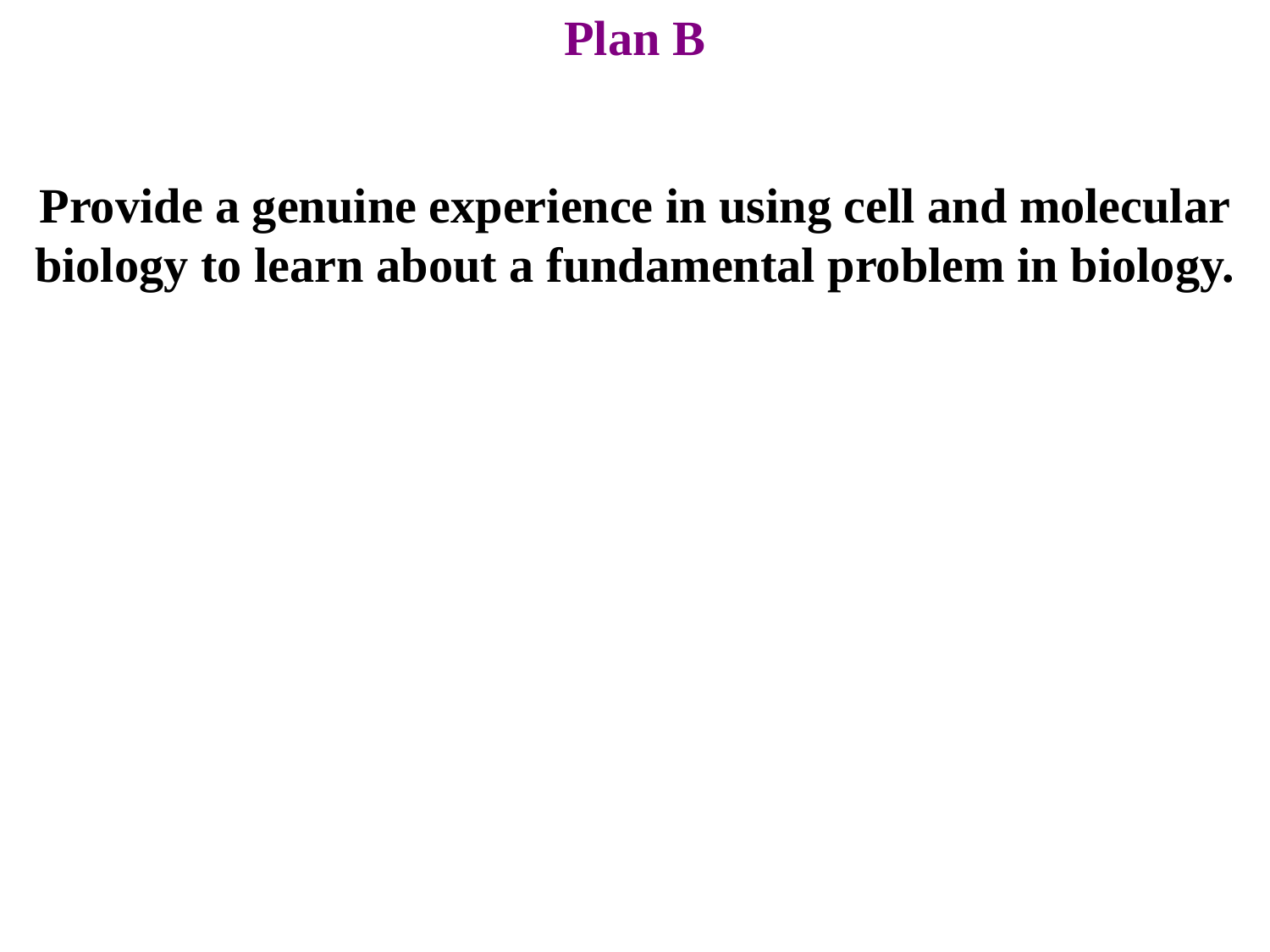

Plan B

Provide a genuine experience in using cell and molecular biology to learn about a fundamental problem in biology.